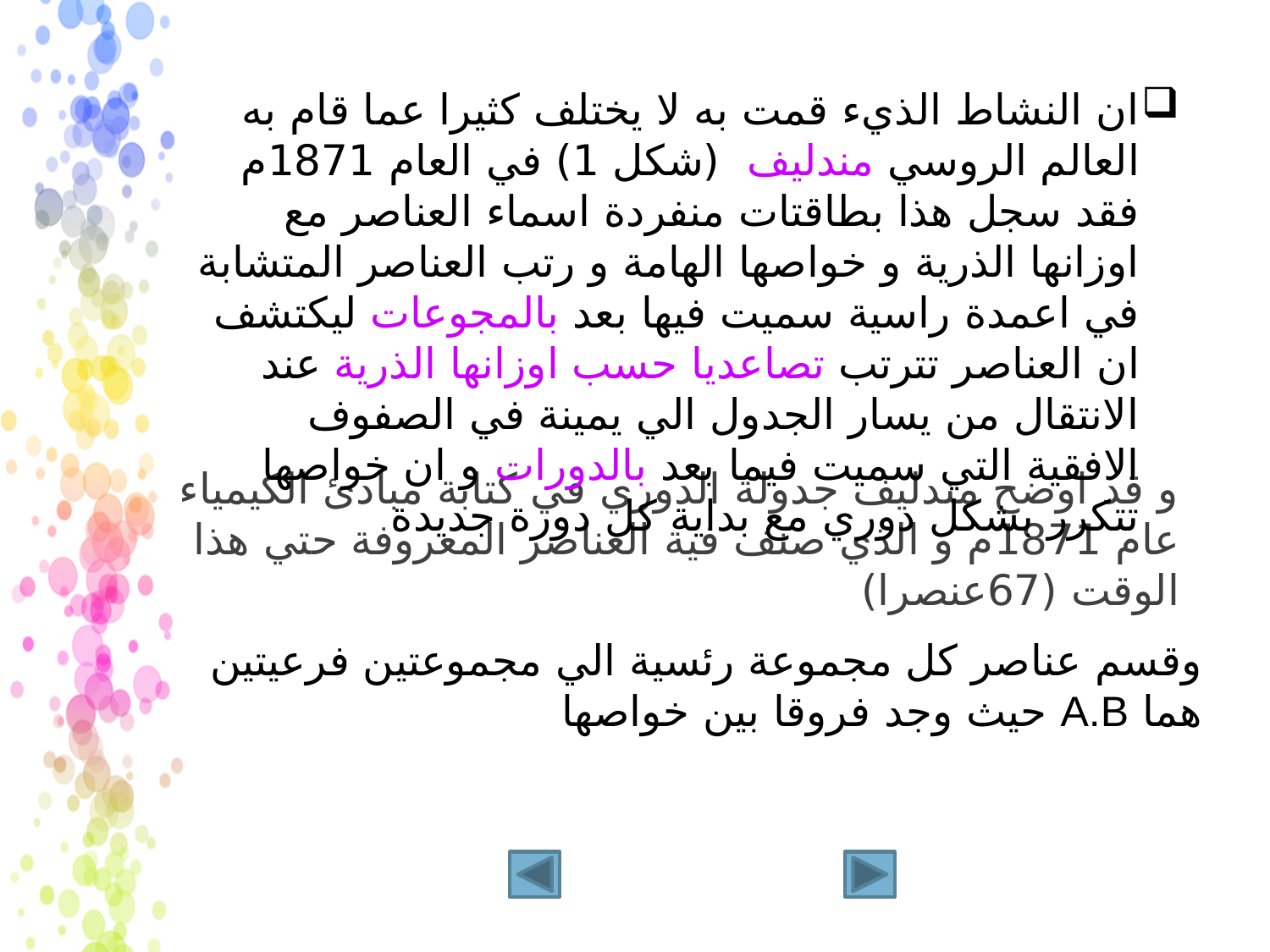

ان النشاط الذيء قمت به لا يختلف كثيرا عما قام به العالم الروسي مندليف  (شكل 1) في العام 1871م فقد سجل هذا بطاقتات منفردة اسماء العناصر مع اوزانها الذرية و خواصها الهامة و رتب العناصر المتشابة في اعمدة راسية سميت فيها بعد بالمجوعات ليكتشف ان العناصر تترتب تصاعديا حسب اوزانها الذرية عند الانتقال من يسار الجدول الي يمينة في الصفوف الافقية التي سميت فيما بعد بالدورات و ان خواصها تتكرر بشكل دوري مع بداية كل دورة جديدة
و قد اوضح مندليف جدولة الدوري في كتابة مبادئ الكيمياء عام 1871م و الذي صنف فية العناصر المعروفة حتي هذا الوقت (67عنصرا)
وقسم عناصر كل مجموعة رئسية الي مجموعتين فرعيتين هما A.B حيث وجد فروقا بين خواصها